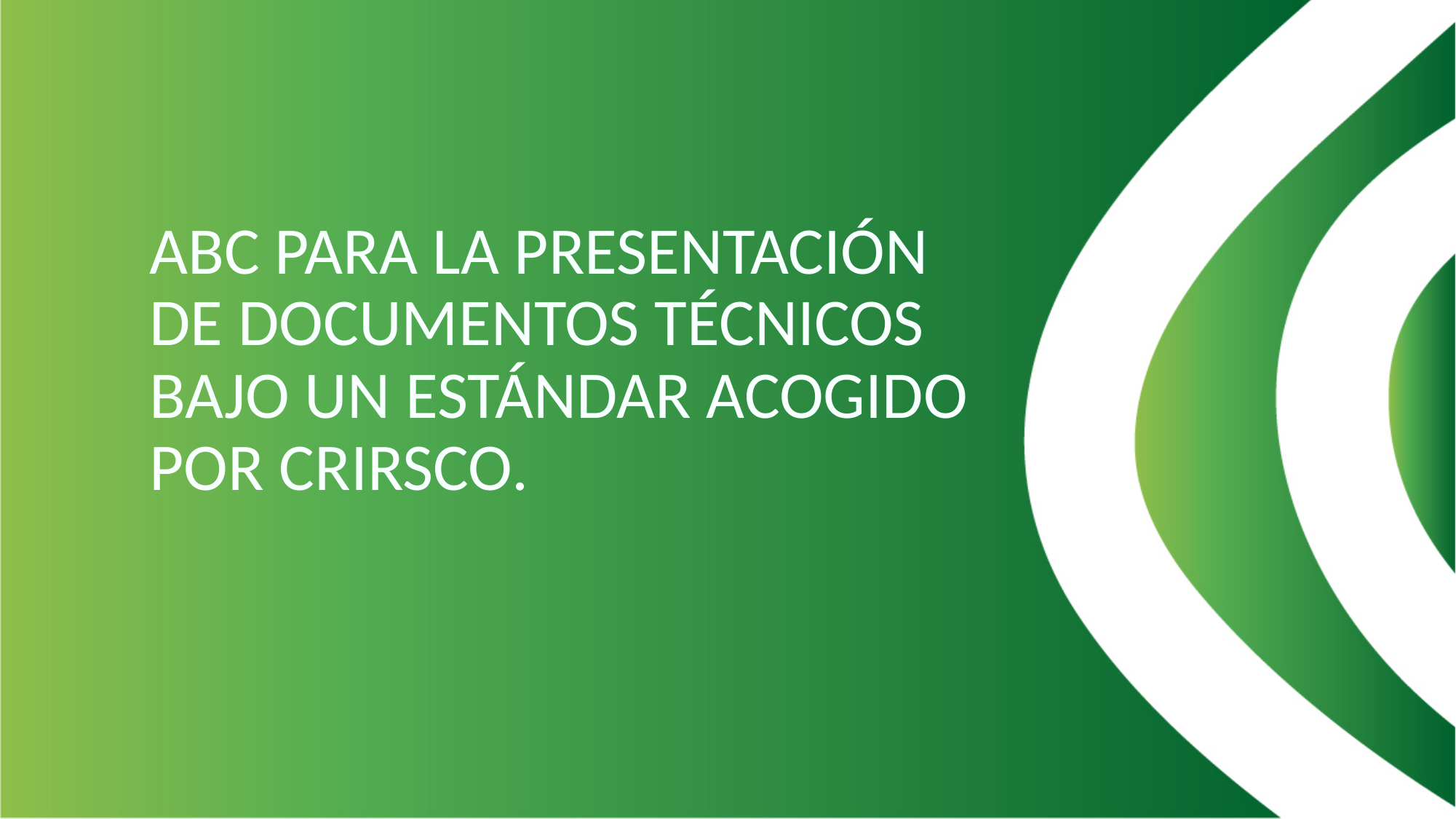

# ABC PARA LA PRESENTACIÓN DE DOCUMENTOS TÉCNICOS BAJO UN ESTÁNDAR ACOGIDO POR CRIRSCO.